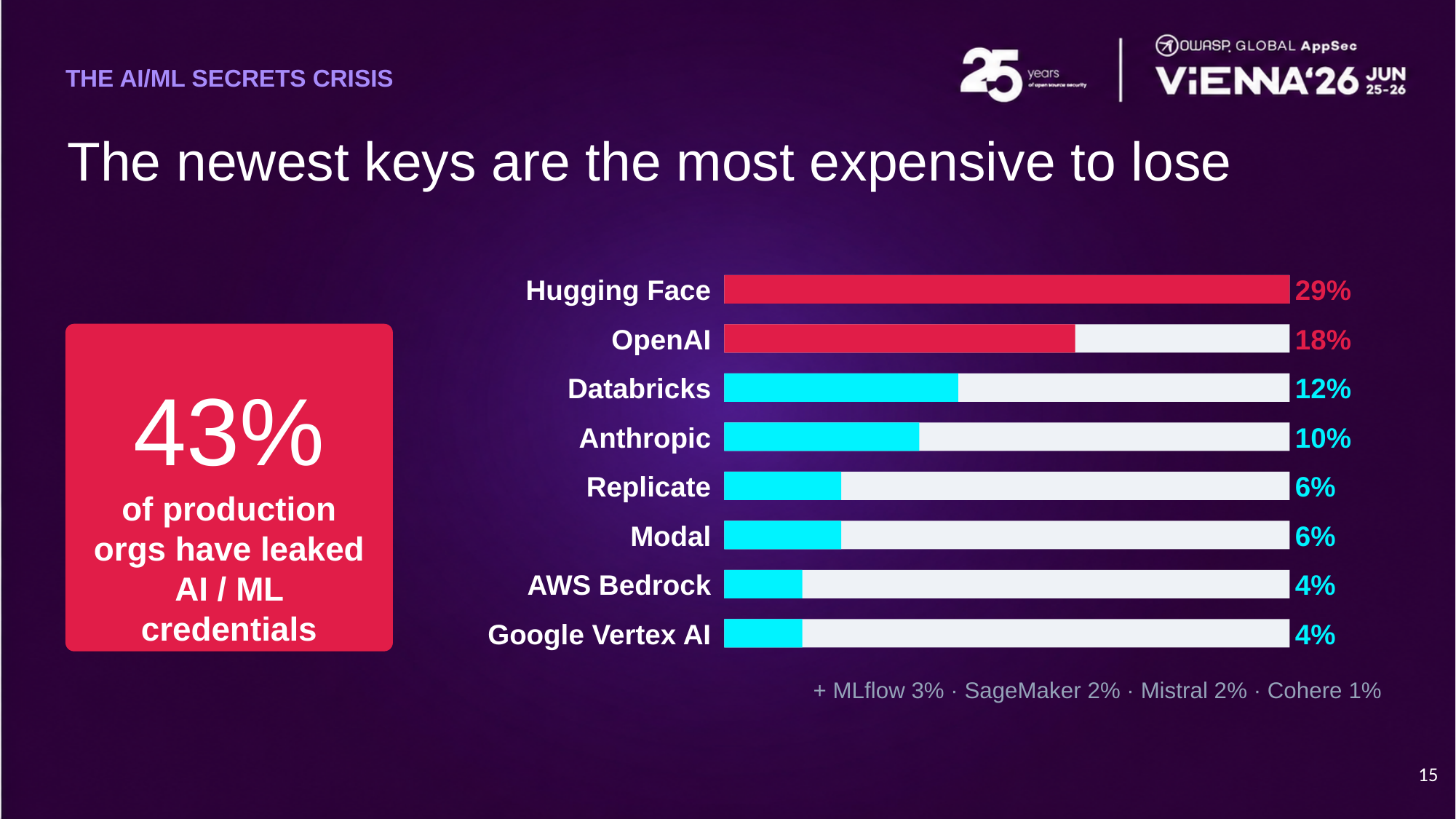

THE AI/ML SECRETS CRISIS
The newest keys are the most expensive to lose
Hugging Face
29%

OpenAI
18%

Databricks
12%
43%

Anthropic
10%

Replicate
6%

of production orgs have leaked AI / ML credentials
Modal
6%

AWS Bedrock
4%

Google Vertex AI
4%

+ MLflow 3% · SageMaker 2% · Mistral 2% · Cohere 1%
15